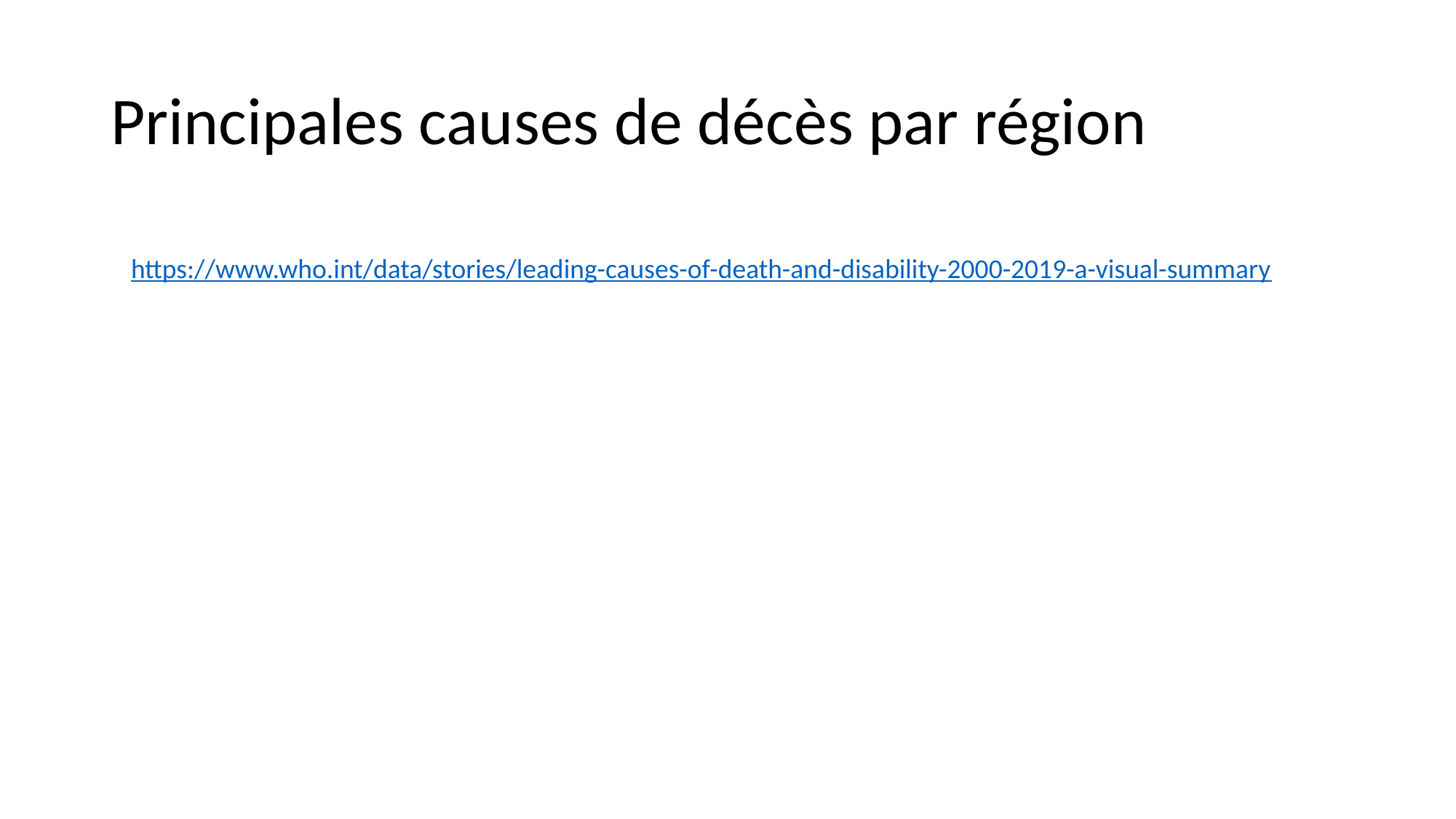

# Principales causes de décès par région
https://www.who.int/data/stories/leading-causes-of-death-and-disability-2000-2019-a-visual-summary